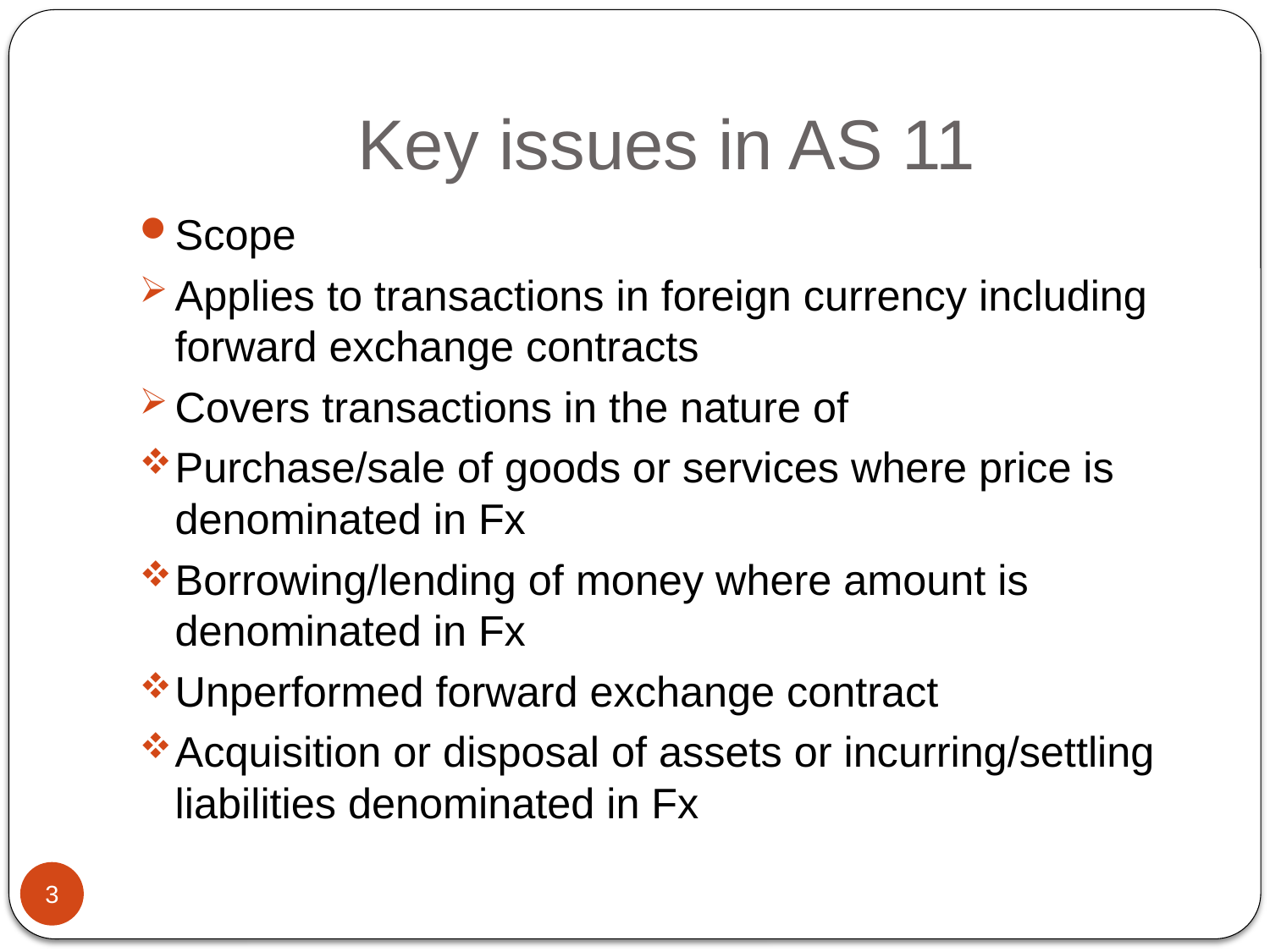

# Key issues in AS 11
Scope
Applies to transactions in foreign currency including forward exchange contracts
Covers transactions in the nature of
Purchase/sale of goods or services where price is denominated in Fx
Borrowing/lending of money where amount is denominated in Fx
Unperformed forward exchange contract
Acquisition or disposal of assets or incurring/settling liabilities denominated in Fx

3